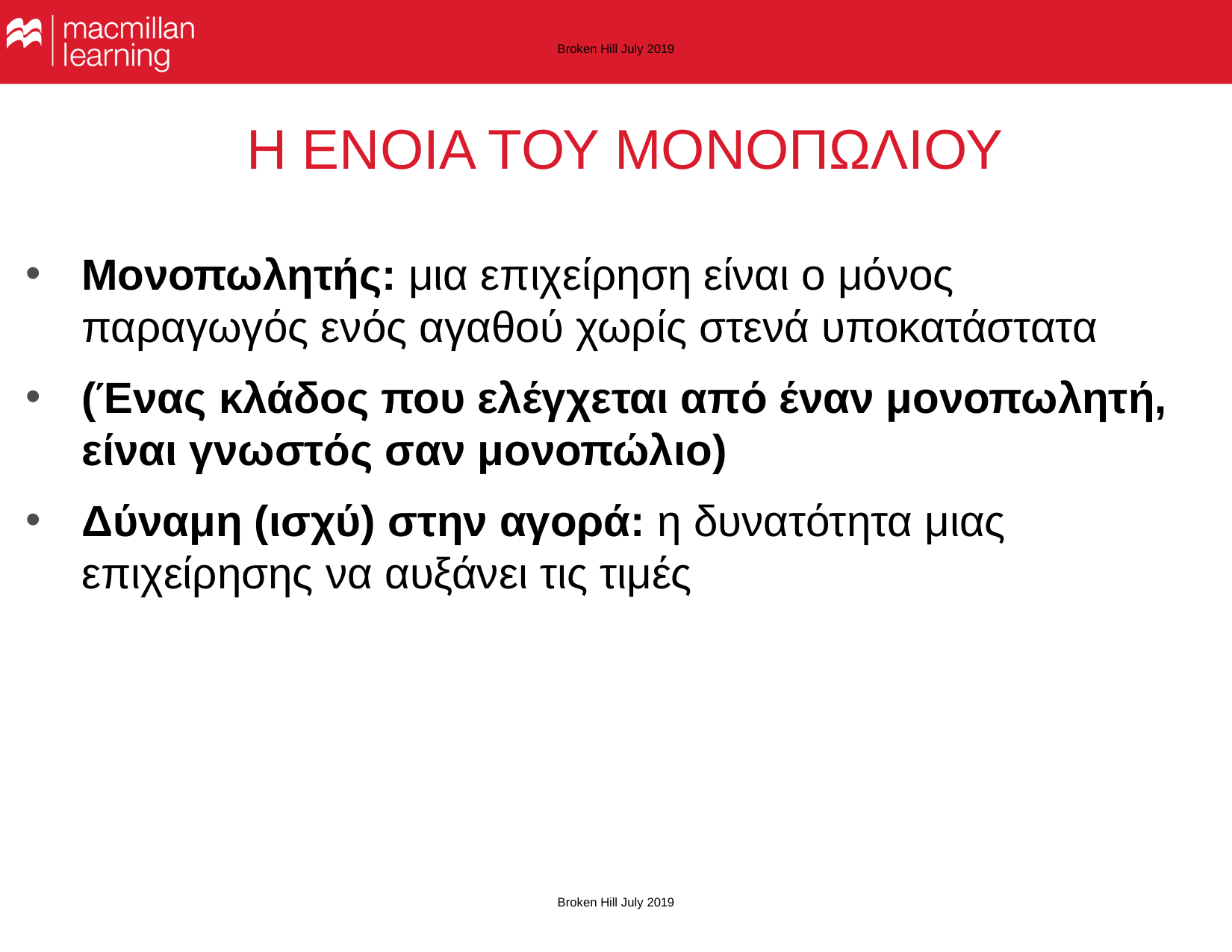

Broken Hill July 2019
# Η ΕΝΟΙΑ ΤΟΥ ΜΟΝΟΠΩΛΙΟΥ
Μονοπωλητής: μια επιχείρηση είναι ο μόνος παραγωγός ενός αγαθού χωρίς στενά υποκατάστατα
(Ένας κλάδος που ελέγχεται από έναν μονοπωλητή, είναι γνωστός σαν μονοπώλιο)
Δύναμη (ισχύ) στην αγορά: η δυνατότητα μιας επιχείρησης να αυξάνει τις τιμές
Broken Hill July 2019